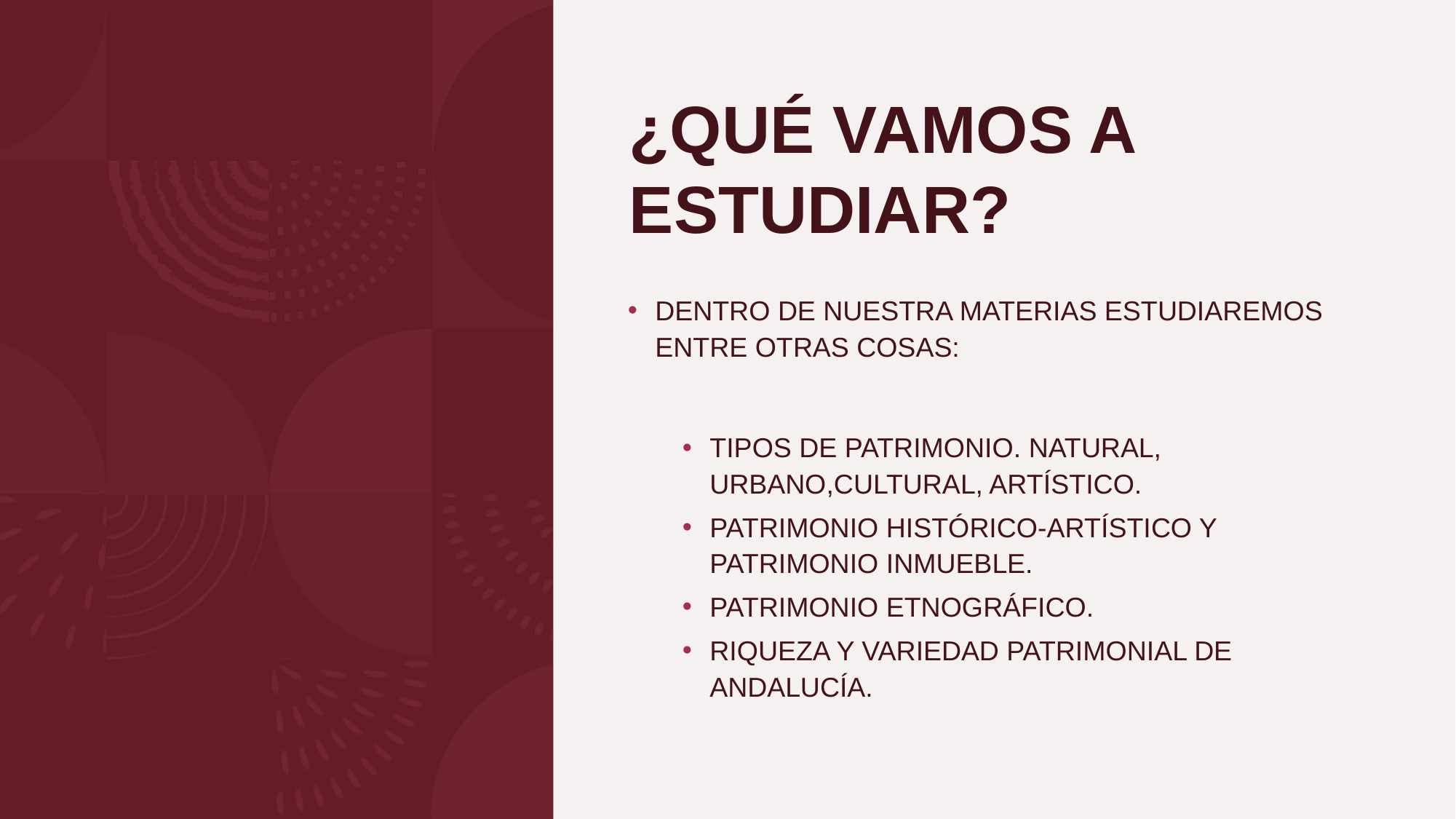

# ¿QUÉ VAMOS A ESTUDIAR?
DENTRO DE NUESTRA MATERIAS ESTUDIAREMOS ENTRE OTRAS COSAS:

TIPOS DE PATRIMONIO. NATURAL, URBANO,CULTURAL, ARTÍSTICO.
PATRIMONIO HISTÓRICO-ARTÍSTICO Y PATRIMONIO INMUEBLE.
PATRIMONIO ETNOGRÁFICO.
RIQUEZA Y VARIEDAD PATRIMONIAL DE ANDALUCÍA.